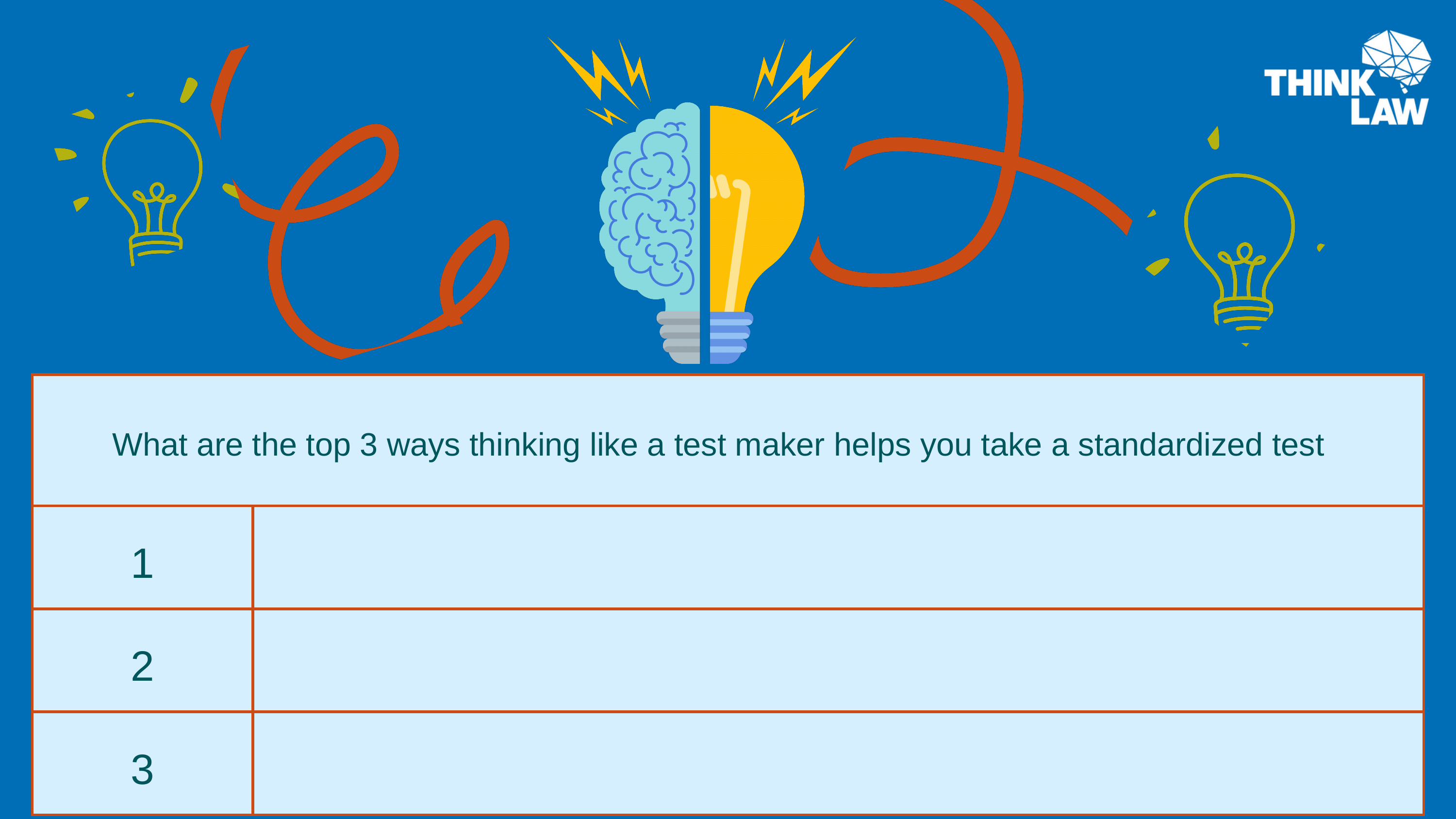

| What are the top 3 ways thinking like a test maker helps you take a standardized test | What are the top 3 ways thinking like a test maker helps you take a standardized test |
| --- | --- |
| 1 |  |
| 2 |  |
| 3 |  |